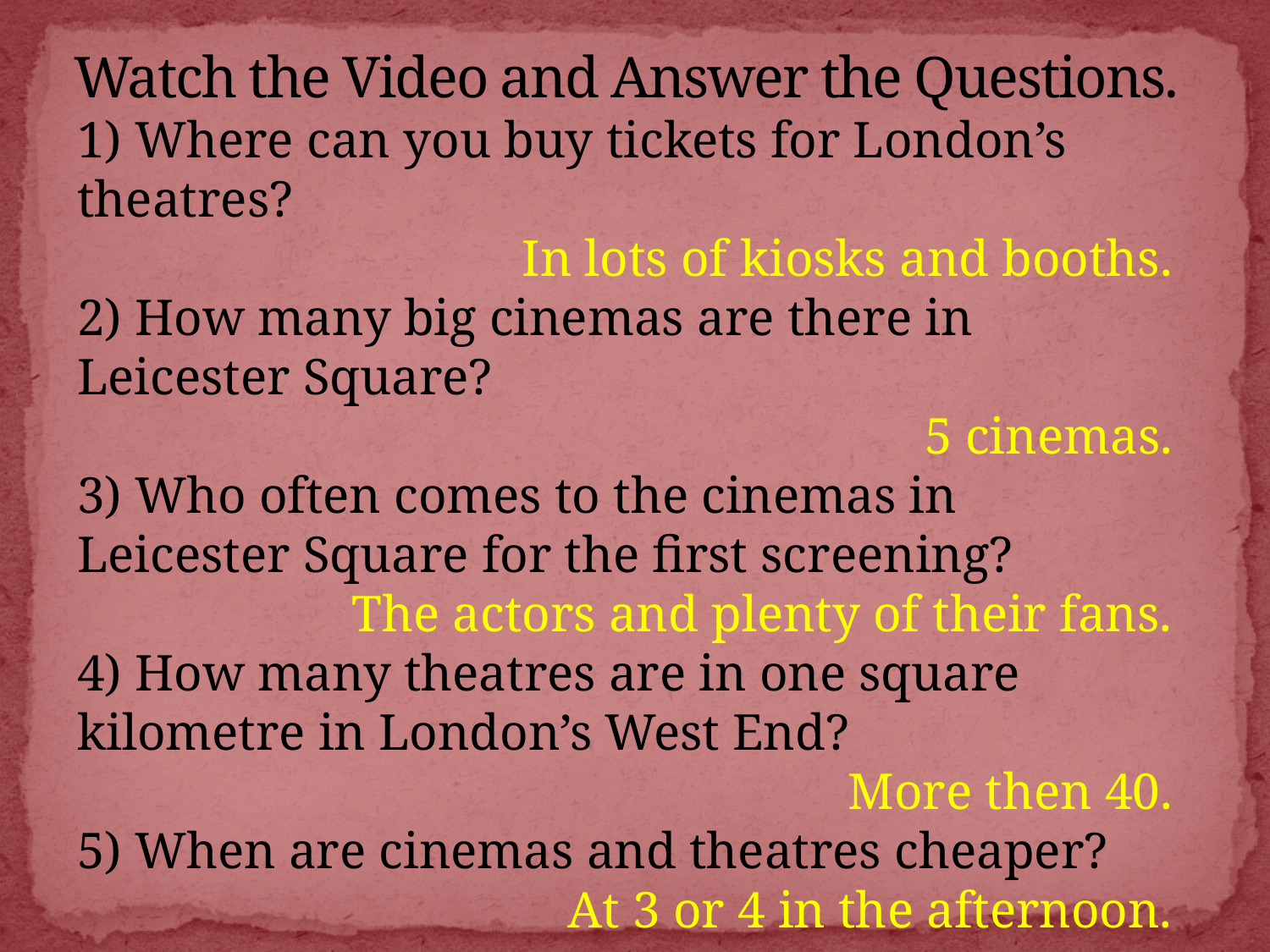

# Watch the Video and Answer the Questions.
1) Where can you buy tickets for London’s theatres?
In lots of kiosks and booths.
2) How many big cinemas are there in Leicester Square?
5 cinemas.
3) Who often comes to the cinemas in Leicester Square for the first screening?
The actors and plenty of their fans.
4) How many theatres are in one square kilometre in London’s West End?
More then 40.
5) When are cinemas and theatres cheaper?
At 3 or 4 in the afternoon.